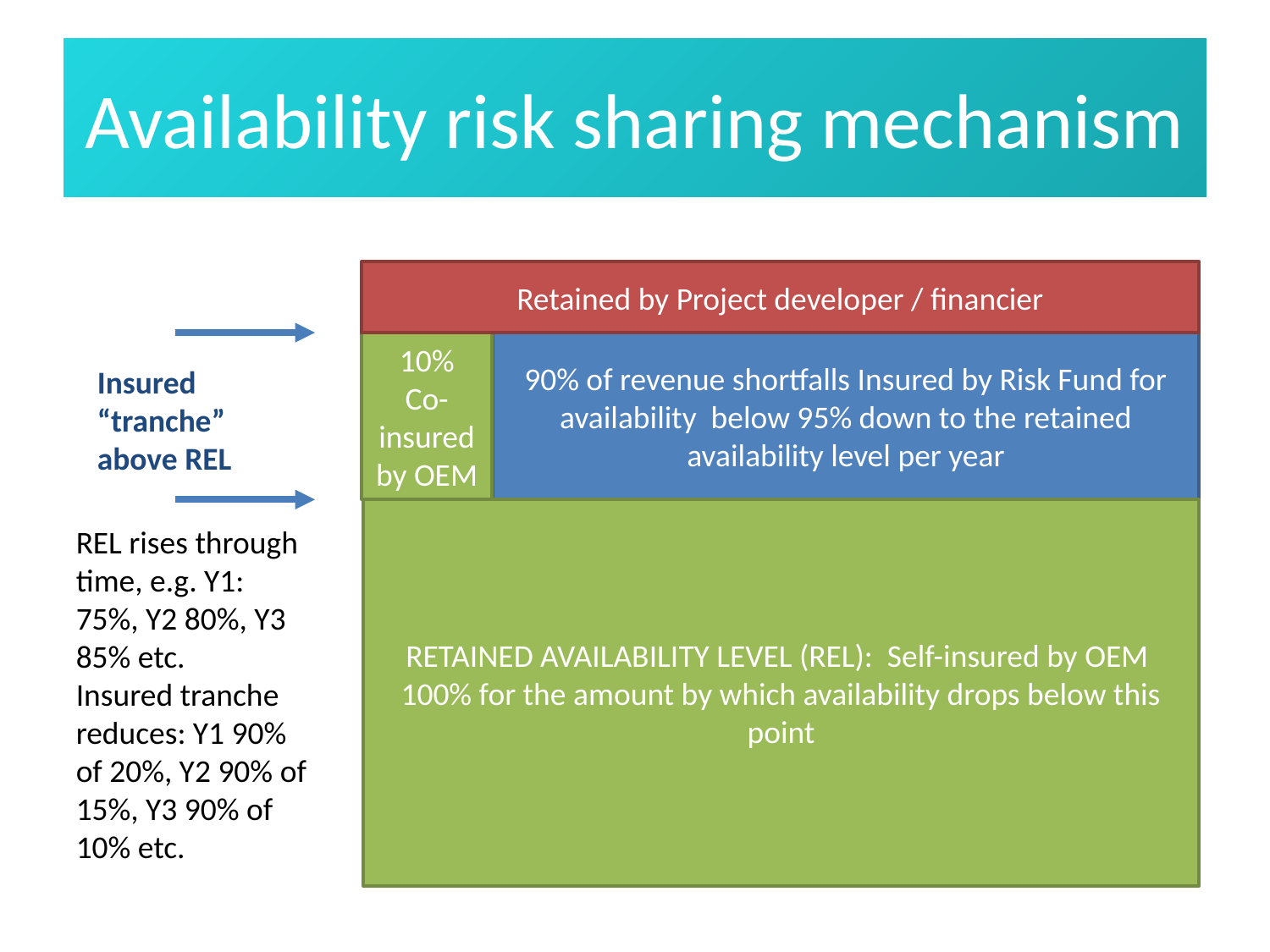

# Availability risk sharing mechanism
Retained by Project developer / financier
10% Co-insured by OEM
90% of revenue shortfalls Insured by Risk Fund for availability  below 95% down to the retained availability level per year
Insured “tranche” above REL
RETAINED AVAILABILITY LEVEL (REL):  Self-insured by OEM  100% for the amount by which availability drops below this point
REL rises through time, e.g. Y1: 75%, Y2 80%, Y3 85% etc.
Insured tranche reduces: Y1 90% of 20%, Y2 90% of 15%, Y3 90% of 10% etc.